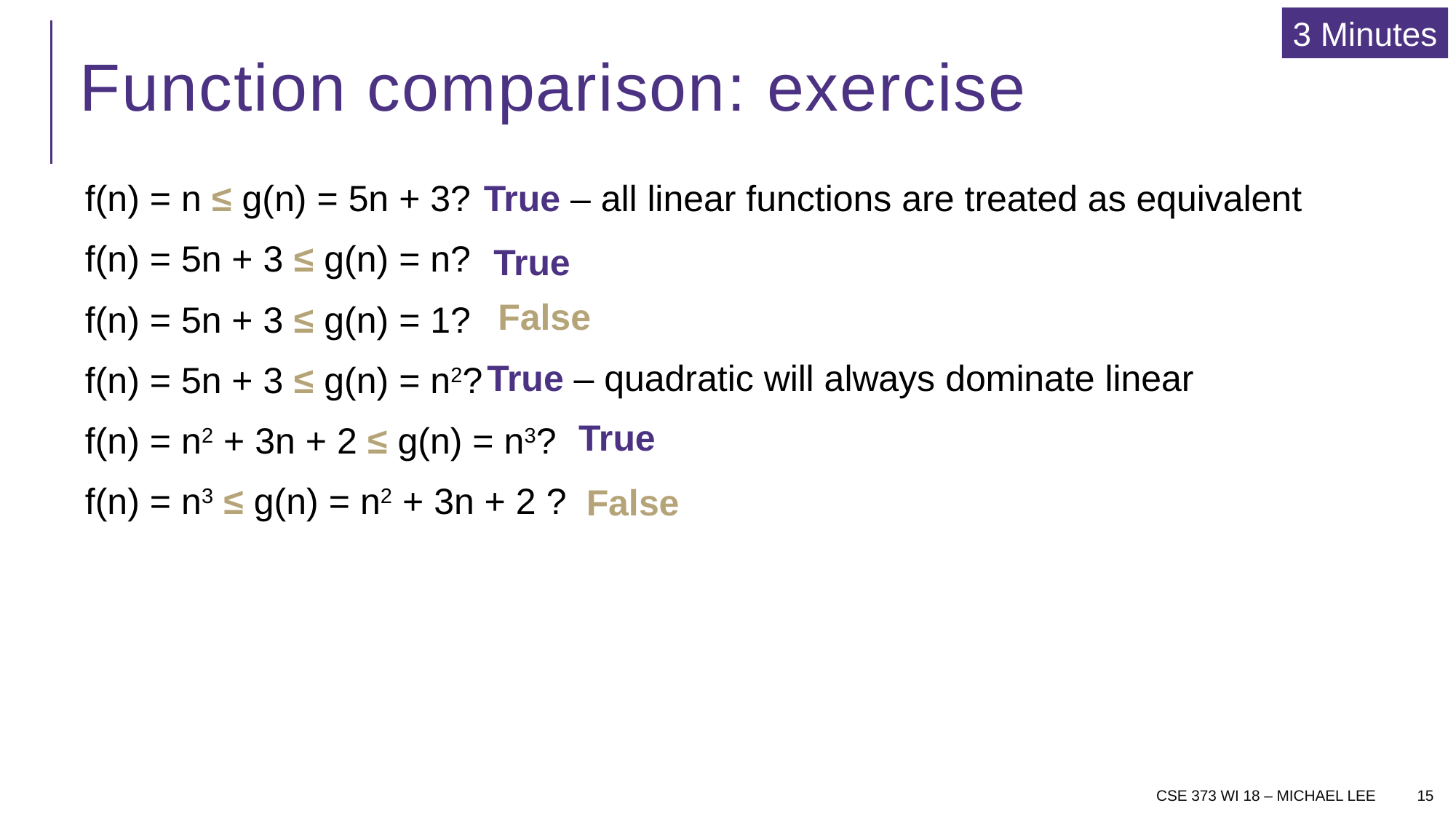

3 Minutes
# Function comparison: exercise
True – all linear functions are treated as equivalent
f(n) = n ≤ g(n) = 5n + 3?
f(n) = 5n + 3 ≤ g(n) = n?
f(n) = 5n + 3 ≤ g(n) = 1?
f(n) = 5n + 3 ≤ g(n) = n2?
f(n) = n2 + 3n + 2 ≤ g(n) = n3?
f(n) = n3 ≤ g(n) = n2 + 3n + 2 ?
True
False
True – quadratic will always dominate linear
True
False
CSE 373 Wi 18 – Michael Lee
15